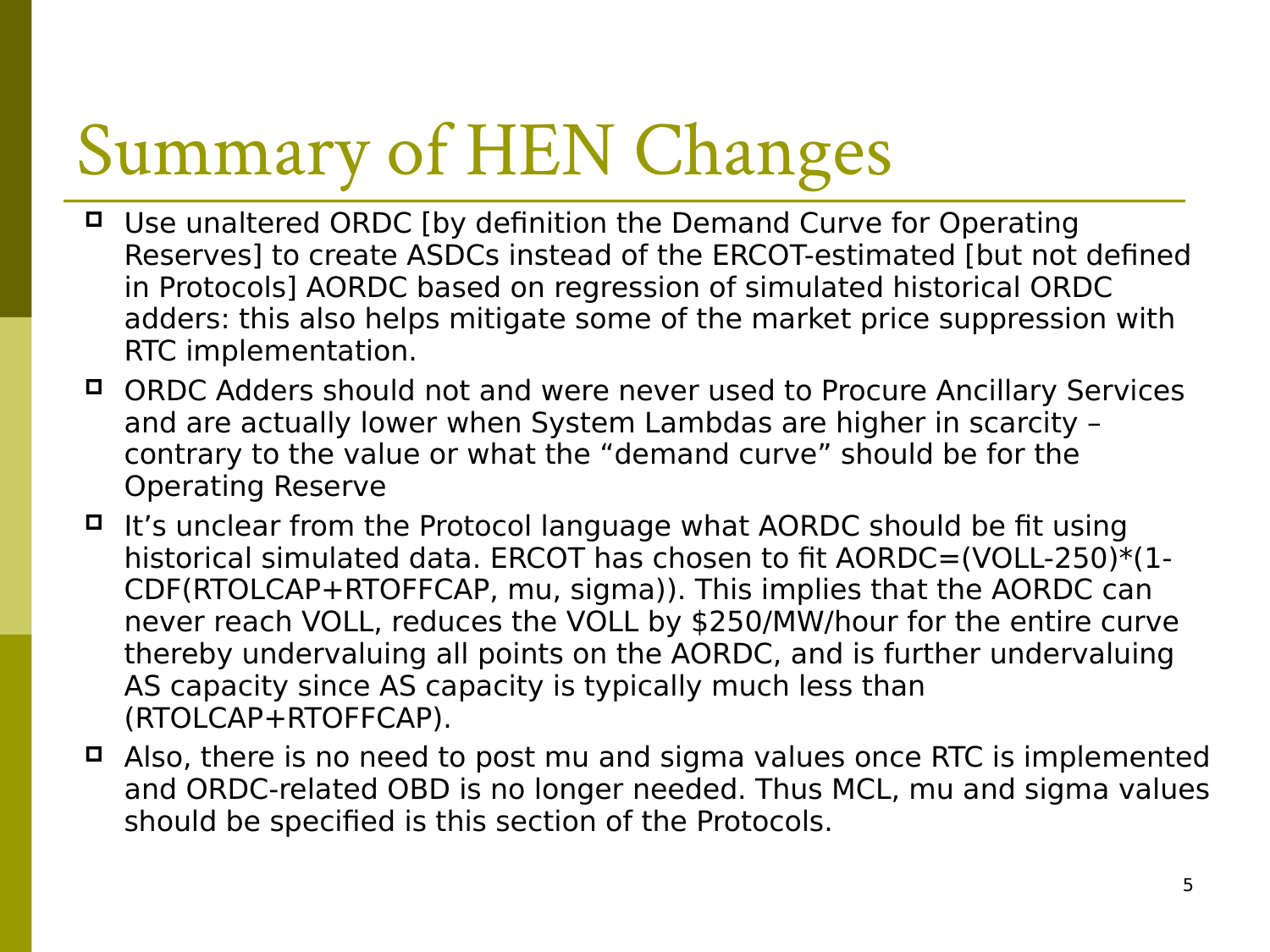

# Summary of HEN Changes
Use unaltered ORDC [by definition the Demand Curve for Operating Reserves] to create ASDCs instead of the ERCOT-estimated [but not defined in Protocols] AORDC based on regression of simulated historical ORDC adders: this also helps mitigate some of the market price suppression with RTC implementation.
ORDC Adders should not and were never used to Procure Ancillary Services and are actually lower when System Lambdas are higher in scarcity – contrary to the value or what the “demand curve” should be for the Operating Reserve
It’s unclear from the Protocol language what AORDC should be fit using historical simulated data. ERCOT has chosen to fit AORDC=(VOLL-250)*(1-CDF(RTOLCAP+RTOFFCAP, mu, sigma)). This implies that the AORDC can never reach VOLL, reduces the VOLL by $250/MW/hour for the entire curve thereby undervaluing all points on the AORDC, and is further undervaluing AS capacity since AS capacity is typically much less than (RTOLCAP+RTOFFCAP).
Also, there is no need to post mu and sigma values once RTC is implemented and ORDC-related OBD is no longer needed. Thus MCL, mu and sigma values should be specified is this section of the Protocols.

5